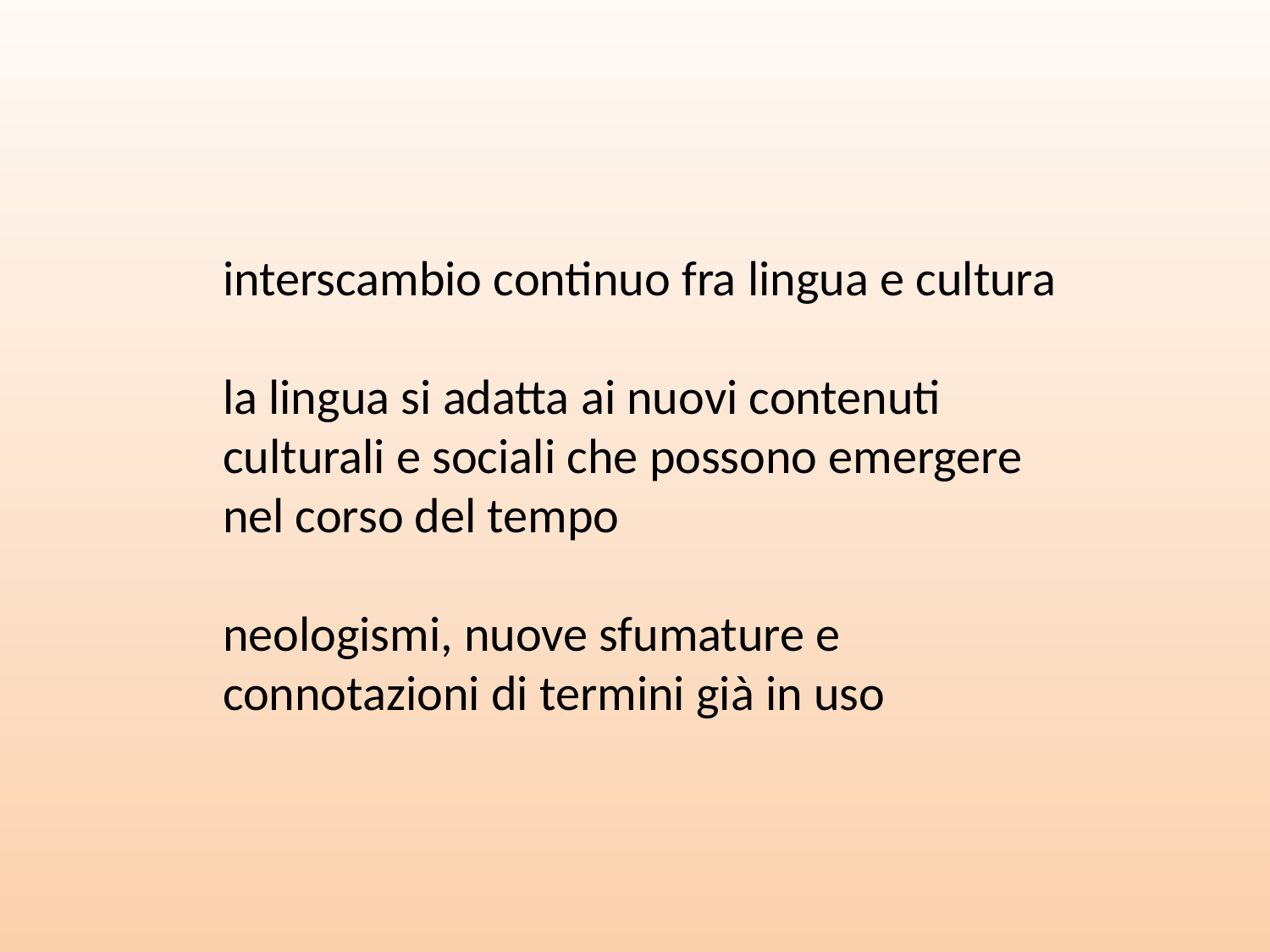

interscambio continuo fra lingua e cultura

la lingua si adatta ai nuovi contenuti culturali e sociali che possono emergere nel corso del tempo

neologismi, nuove sfumature e connotazioni di termini già in uso